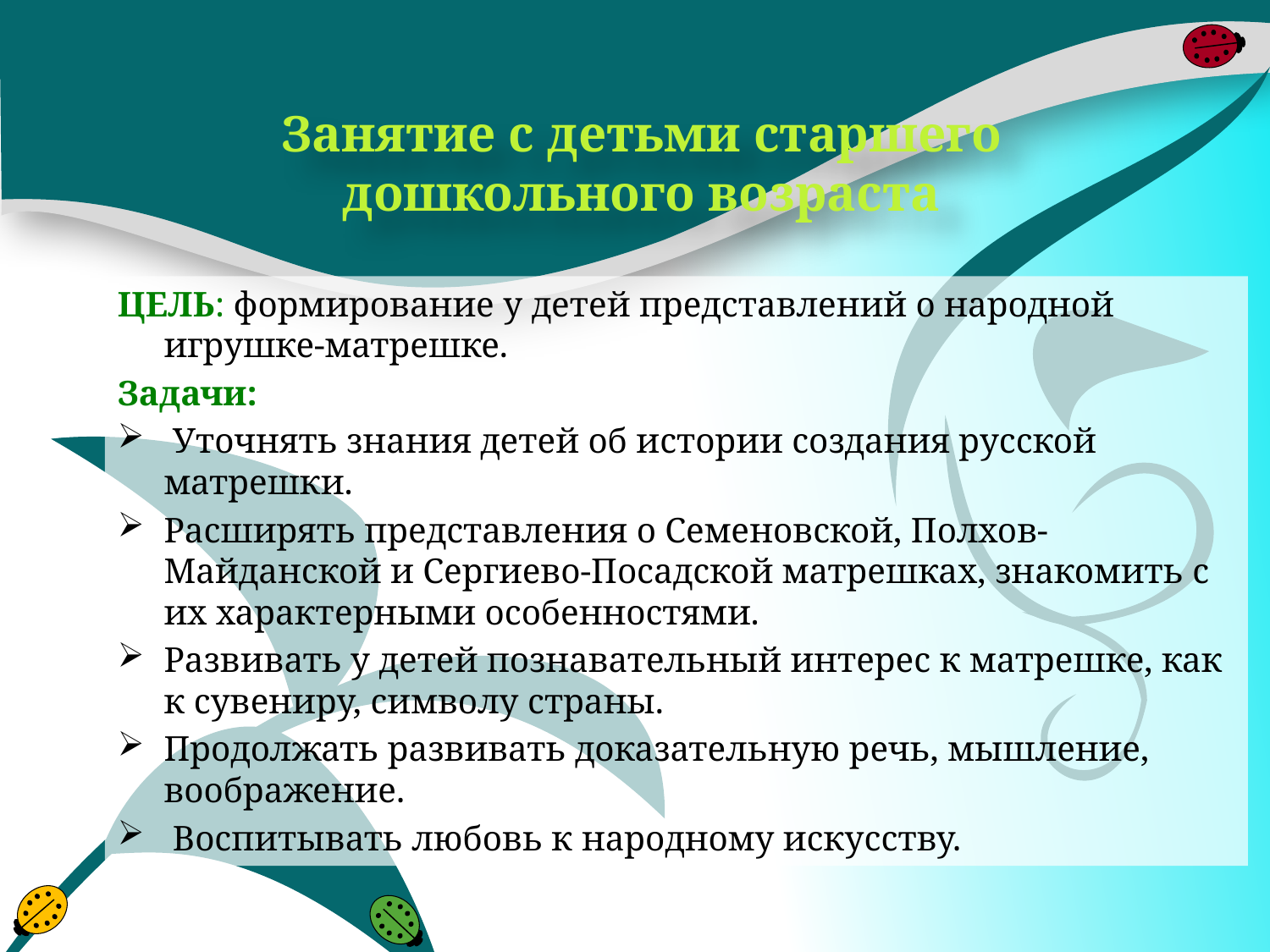

Занятие с детьми старшего дошкольного возраста
ЦЕЛЬ: формирование у детей представлений о народной игрушке-матрешке.
Задачи:
 Уточнять знания детей об истории создания русской матрешки.
Расширять представления о Семеновской, Полхов-Майданской и Сергиево-Посадской матрешках, знакомить с их характерными особенностями.
Развивать у детей познавательный интерес к матрешке, как к сувениру, символу страны.
Продолжать развивать доказательную речь, мышление, воображение.
 Воспитывать любовь к народному искусству.